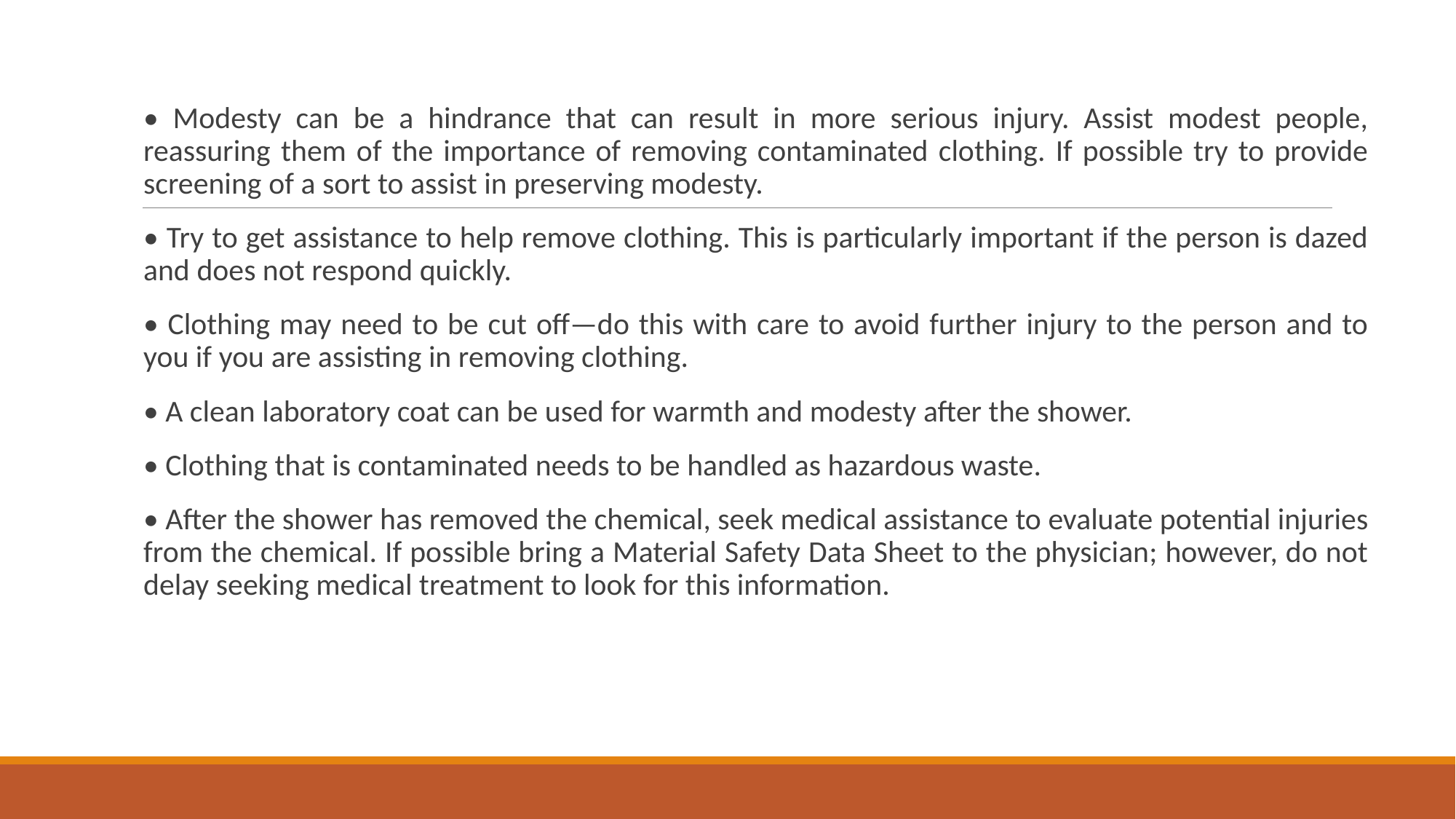

• Modesty can be a hindrance that can result in more serious injury. Assist modest people, reassuring them of the importance of removing contaminated clothing. If possible try to provide screening of a sort to assist in preserving modesty.
• Try to get assistance to help remove clothing. This is particularly important if the person is dazed and does not respond quickly.
• Clothing may need to be cut off—do this with care to avoid further injury to the person and to you if you are assisting in removing clothing.
• A clean laboratory coat can be used for warmth and modesty after the shower.
• Clothing that is contaminated needs to be handled as hazardous waste.
• After the shower has removed the chemical, seek medical assistance to evaluate potential injuries from the chemical. If possible bring a Material Safety Data Sheet to the physician; however, do not delay seeking medical treatment to look for this information.